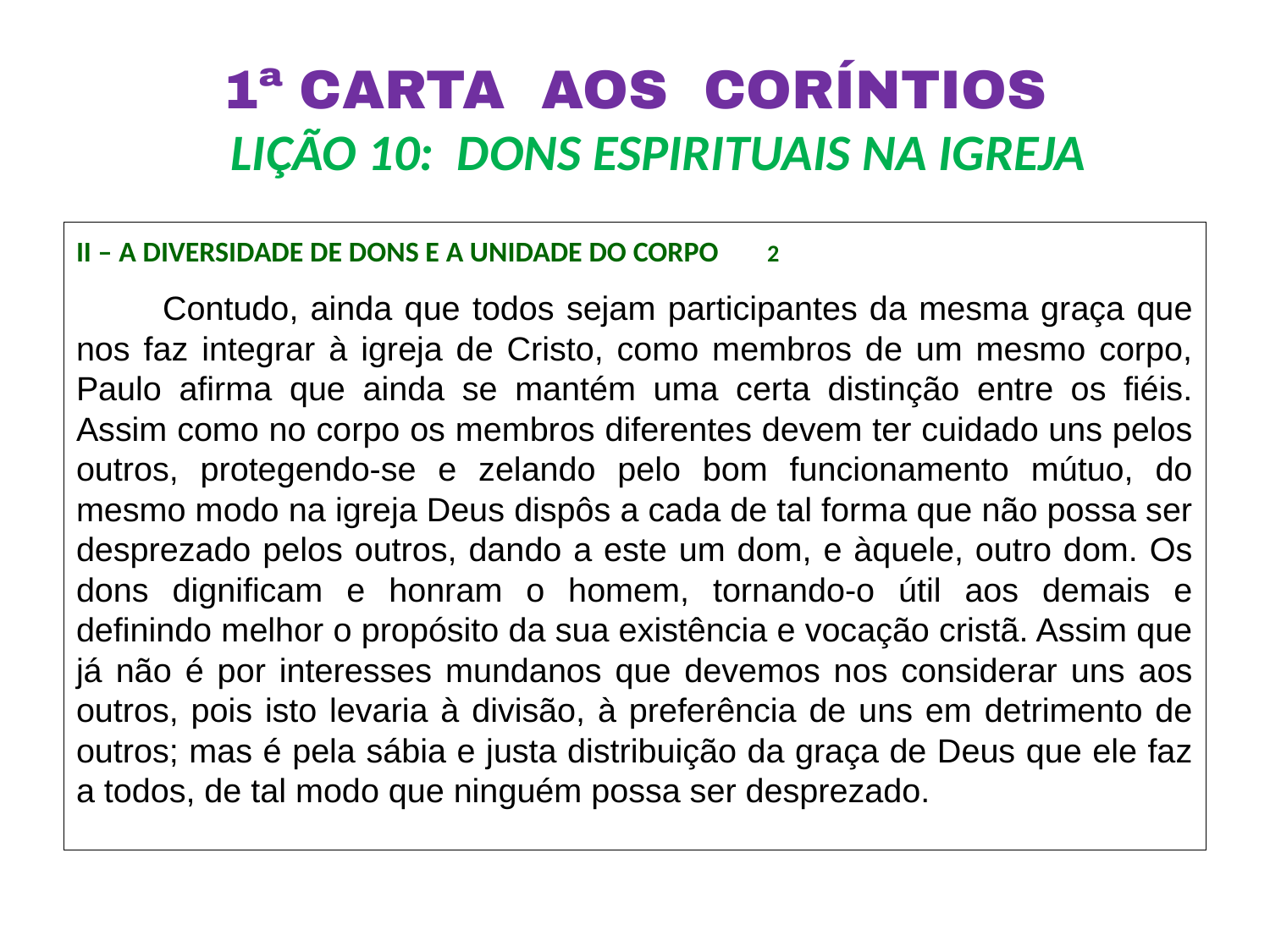

# 1ª CARTA  AOS  CORÍNTIOS LIÇÃO 10:  DONS ESPIRITUAIS NA IGREJA
II – A DIVERSIDADE DE DONS E A UNIDADE DO CORPO       	2

	Contudo, ainda que todos sejam participantes da mesma graça que nos faz integrar à igreja de Cristo, como membros de um mesmo corpo, Paulo afirma que ainda se mantém uma certa distinção entre os fiéis. Assim como no corpo os membros diferentes devem ter cuidado uns pelos outros, protegendo-se e zelando pelo bom funcionamento mútuo, do mesmo modo na igreja Deus dispôs a cada de tal forma que não possa ser desprezado pelos outros, dando a este um dom, e àquele, outro dom. Os dons dignificam e honram o homem, tornando-o útil aos demais e definindo melhor o propósito da sua existência e vocação cristã. Assim que já não é por interesses mundanos que devemos nos considerar uns aos outros, pois isto levaria à divisão, à preferência de uns em detrimento de outros; mas é pela sábia e justa distribuição da graça de Deus que ele faz a todos, de tal modo que ninguém possa ser desprezado.